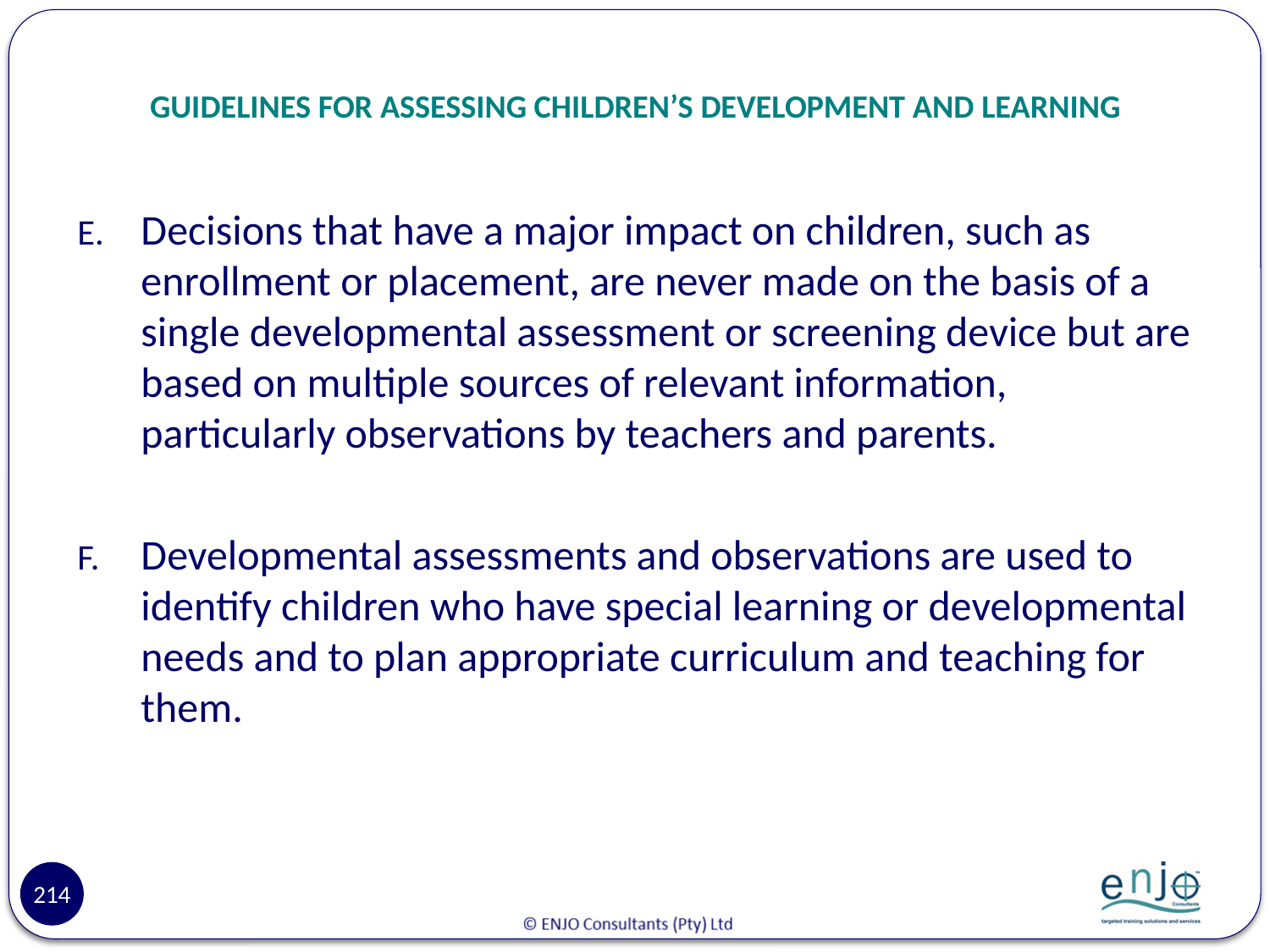

# GUIDELINES FOR ASSESSING CHILDREN’S DEVELOPMENT AND LEARNING
Decisions that have a major impact on children, such as enrollment or placement, are never made on the basis of a single developmental assessment or screening device but are based on multiple sources of relevant information, particularly observations by teachers and parents.

Developmental assessments and observations are used to identify children who have special learning or developmental needs and to plan appropriate curriculum and teaching for them.

214